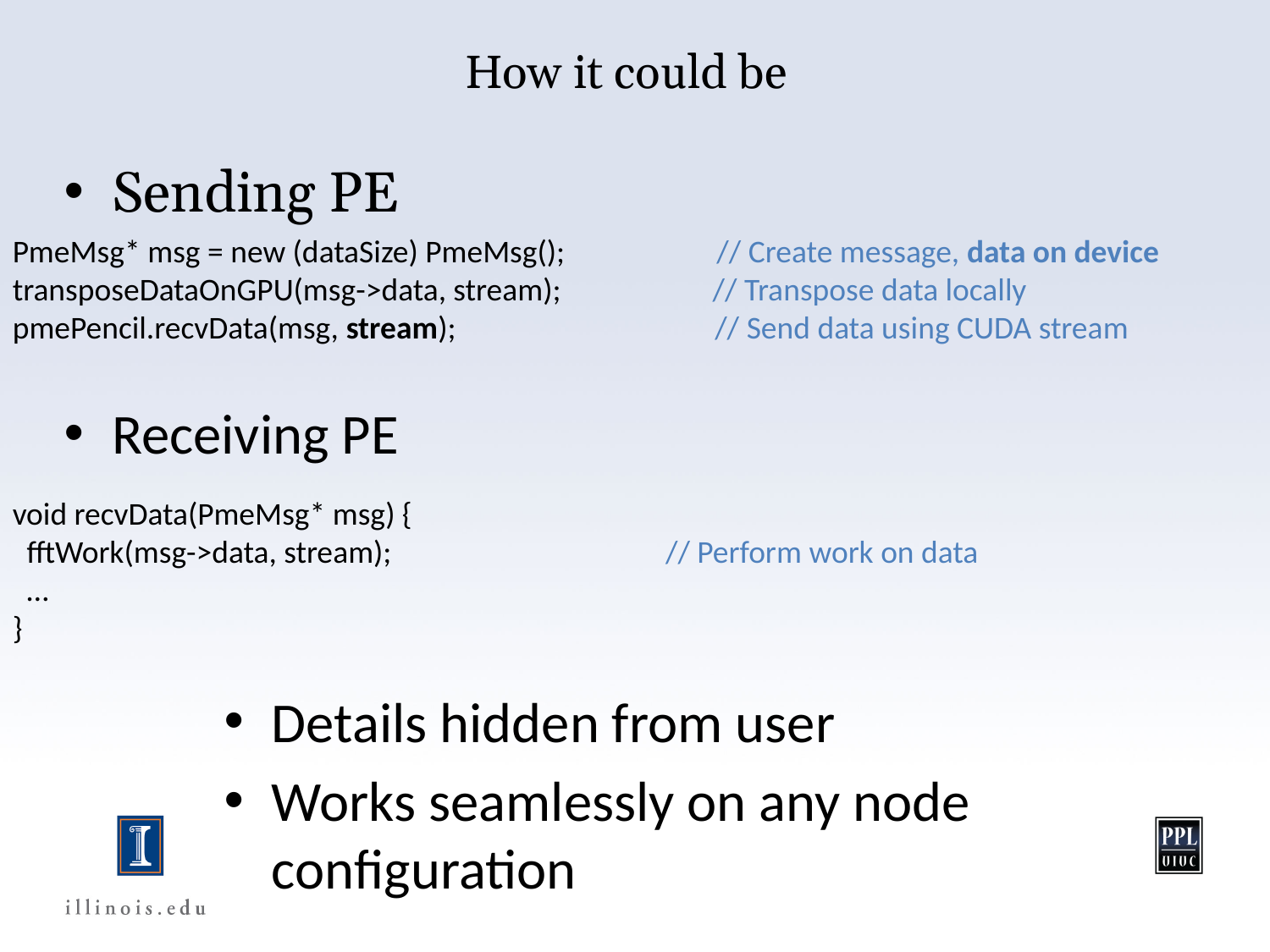

# How it could be
Sending PE
PmeMsg* msg = new (dataSize) PmeMsg();                     // Create message, data on device
transposeDataOnGPU(msg->data, stream);                     // Transpose data locally
pmePencil.recvData(msg, stream);                                    // Send data using CUDA stream
Receiving PE
void recvData(PmeMsg* msg) {
  fftWork(msg->data, stream);                                      // Perform work on data
  …
}
Details hidden from user
Works seamlessly on any node configuration